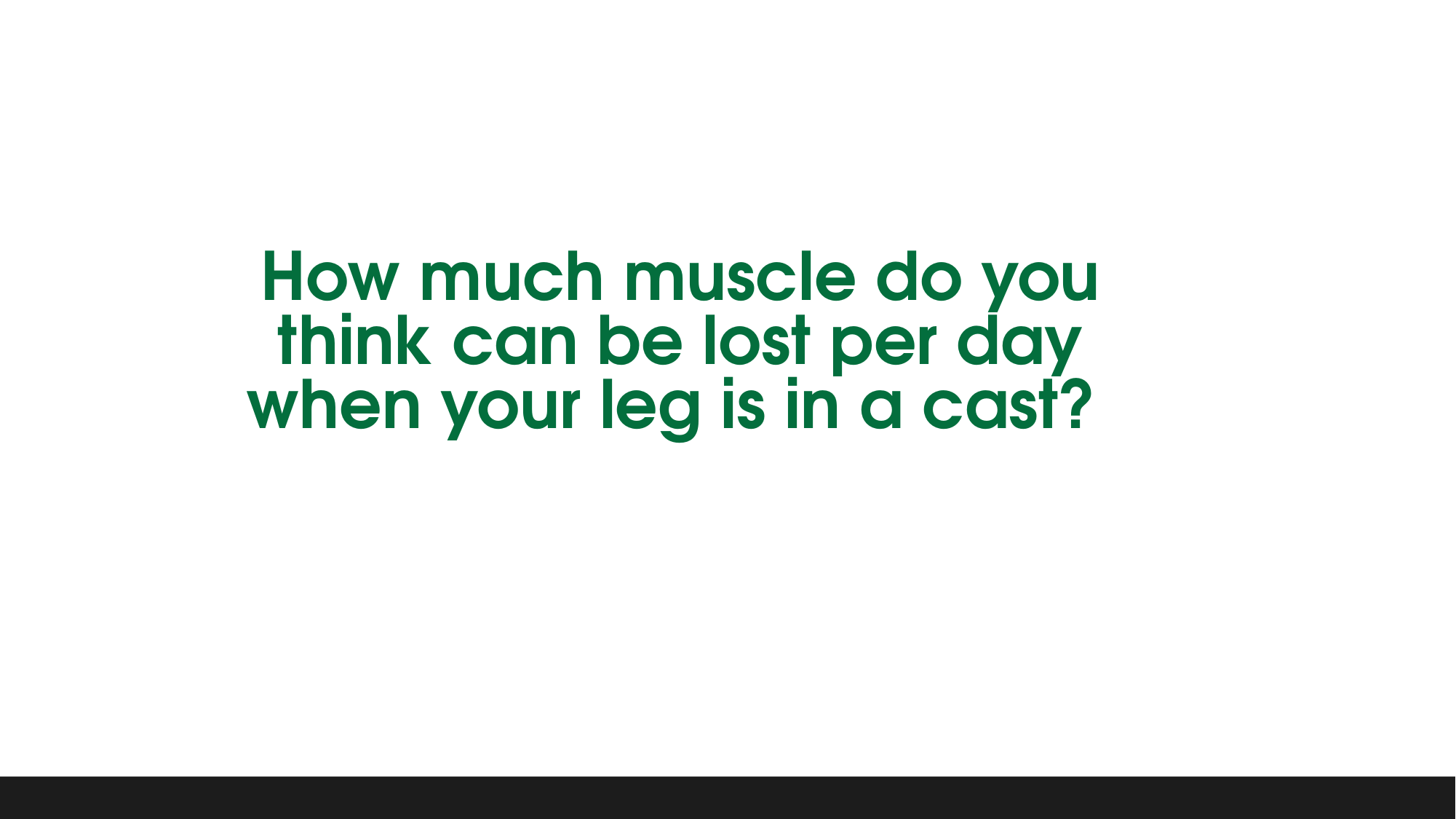

# How much muscle do you think can be lost per day when your leg is in a cast?